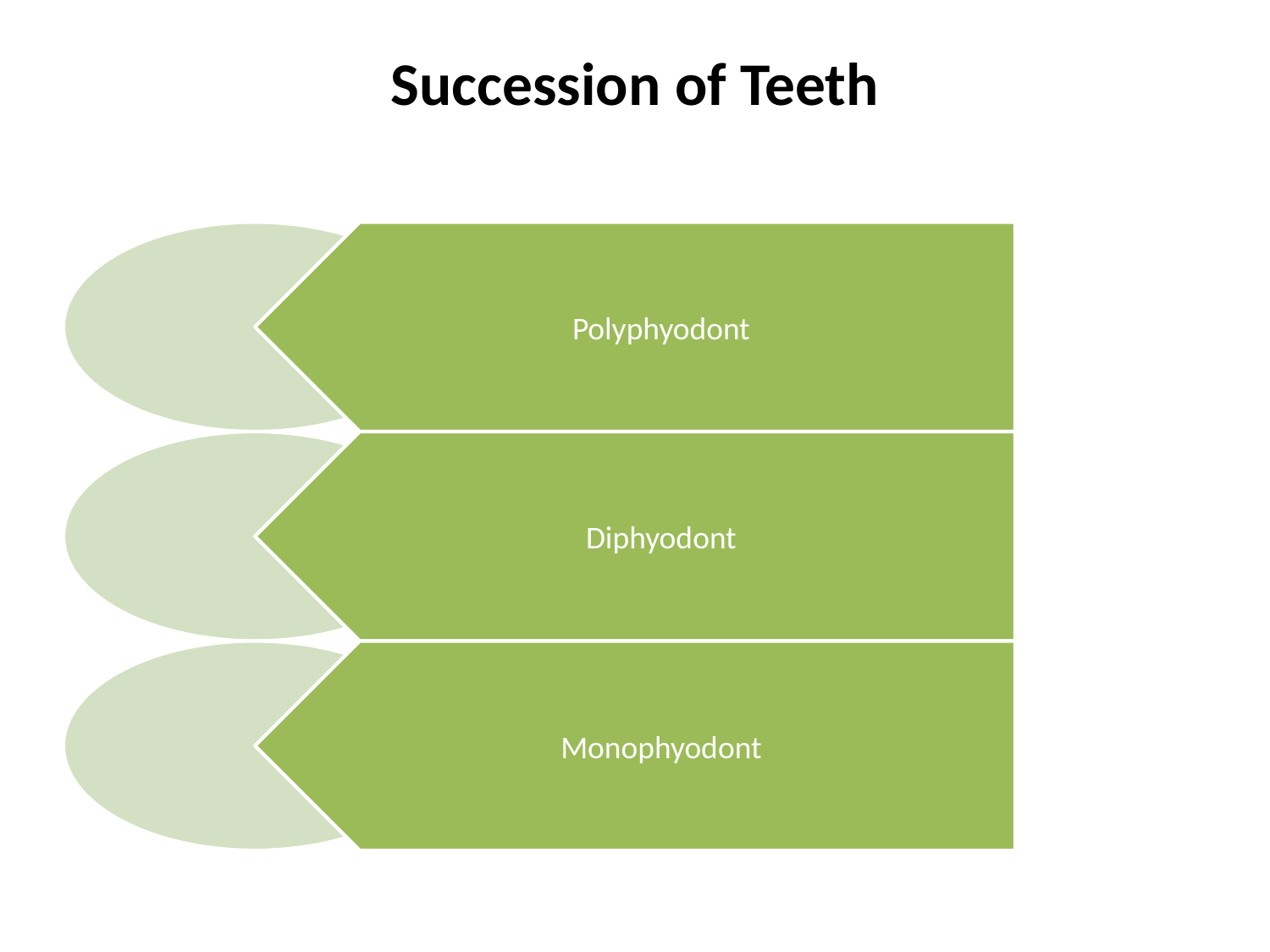

# Succession of Teeth
Polyphyodont
Diphyodont
Monophyodont